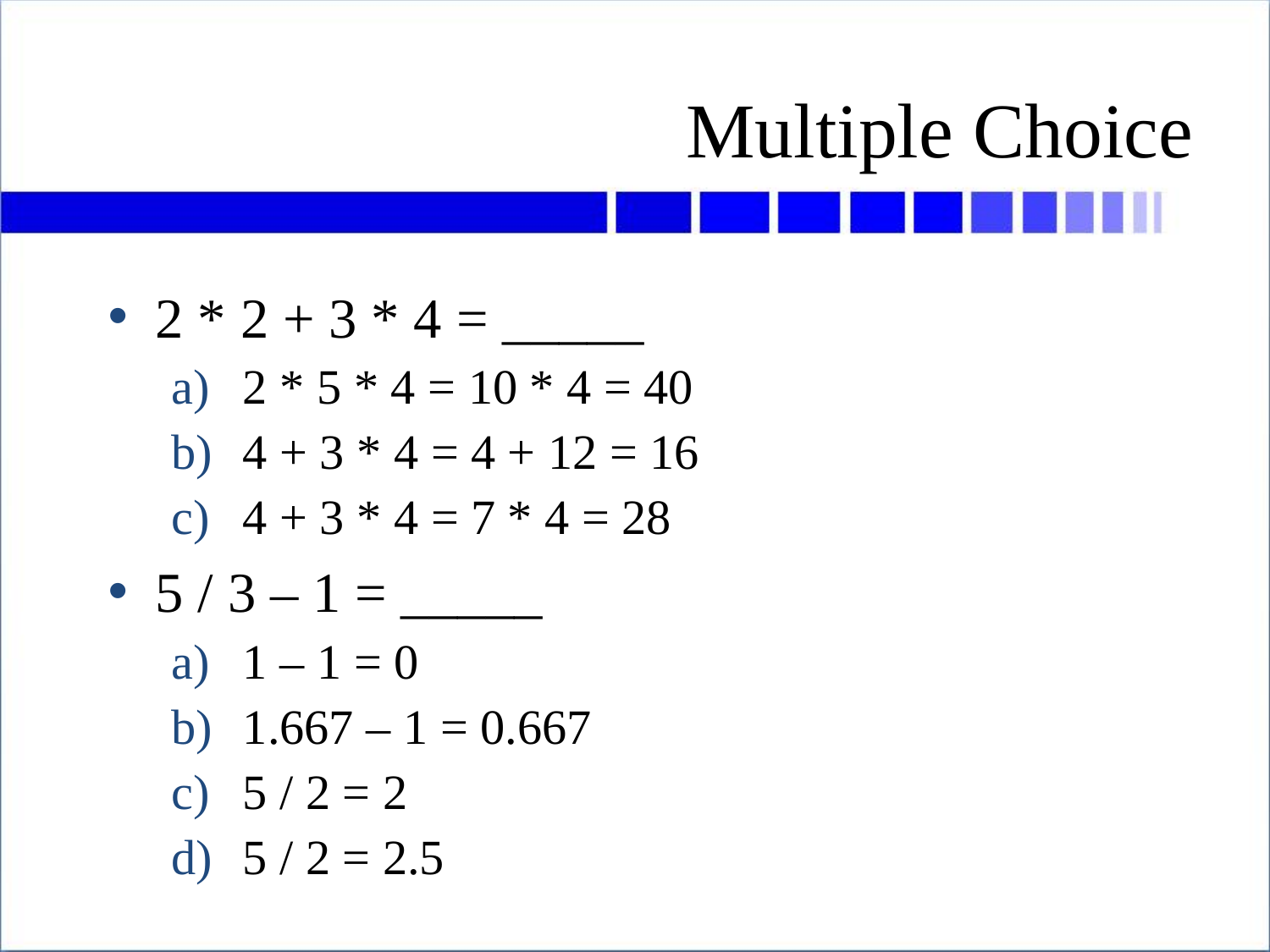

# Multiple Choice
2 * 2 + 3 * 4 = _____
2 * 5 * 4 = 10 * 4 = 40
4 + 3 * 4 = 4 + 12 = 16
4 + 3 * 4 = 7 * 4 = 28
5 / 3 – 1 = _____
1 – 1 = 0
1.667 – 1 = 0.667
5 / 2 = 2
5 / 2 = 2.5